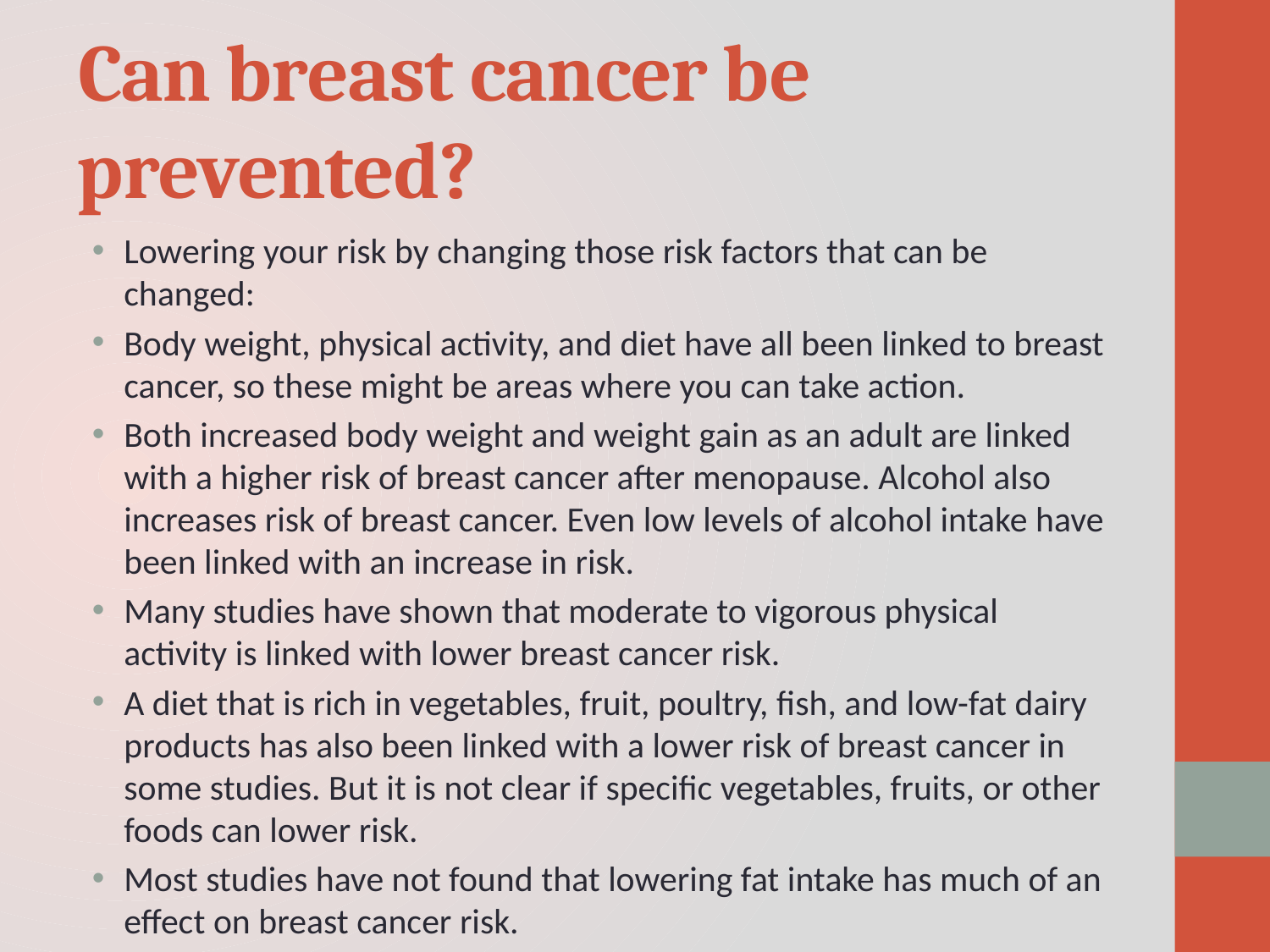

# Can breast cancer be prevented?
Lowering your risk by changing those risk factors that can be changed:
Body weight, physical activity, and diet have all been linked to breast cancer, so these might be areas where you can take action.
Both increased body weight and weight gain as an adult are linked with a higher risk of breast cancer after menopause. Alcohol also increases risk of breast cancer. Even low levels of alcohol intake have been linked with an increase in risk.
Many studies have shown that moderate to vigorous physical activity is linked with lower breast cancer risk.
A diet that is rich in vegetables, fruit, poultry, fish, and low-fat dairy products has also been linked with a lower risk of breast cancer in some studies. But it is not clear if specific vegetables, fruits, or other foods can lower risk.
Most studies have not found that lowering fat intake has much of an effect on breast cancer risk.